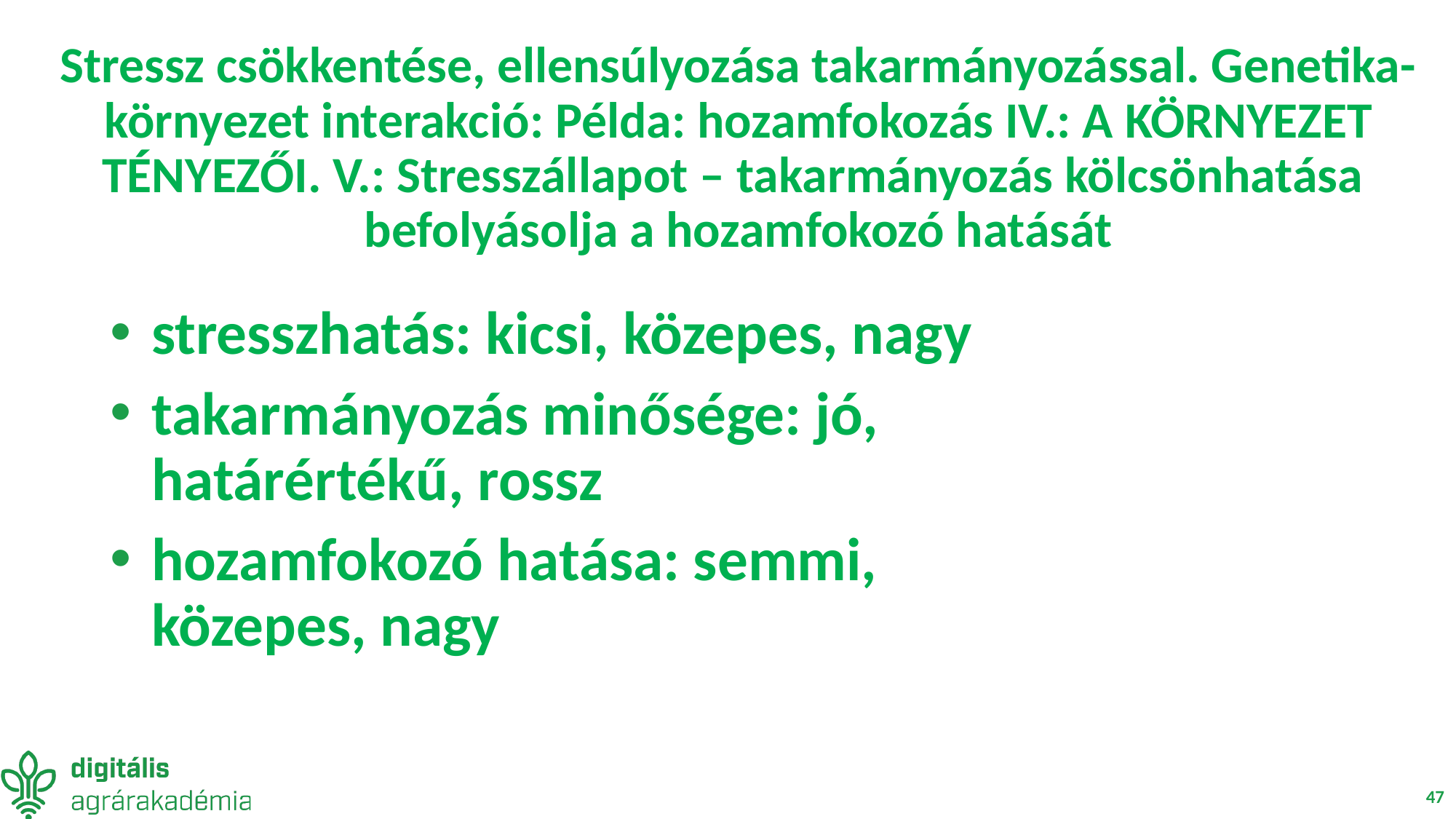

# Stressz csökkentése, ellensúlyozása takarmányozással. Genetika-környezet interakció: Példa: hozamfokozás IV.: A KÖRNYEZET TÉNYEZŐI. V.: Stresszállapot – takarmányozás kölcsönhatása befolyásolja a hozamfokozó hatását
stresszhatás: kicsi, közepes, nagy
takarmányozás minősége: jó,  				határértékű, rossz
hozamfokozó hatása: semmi, 					közepes, nagy
47